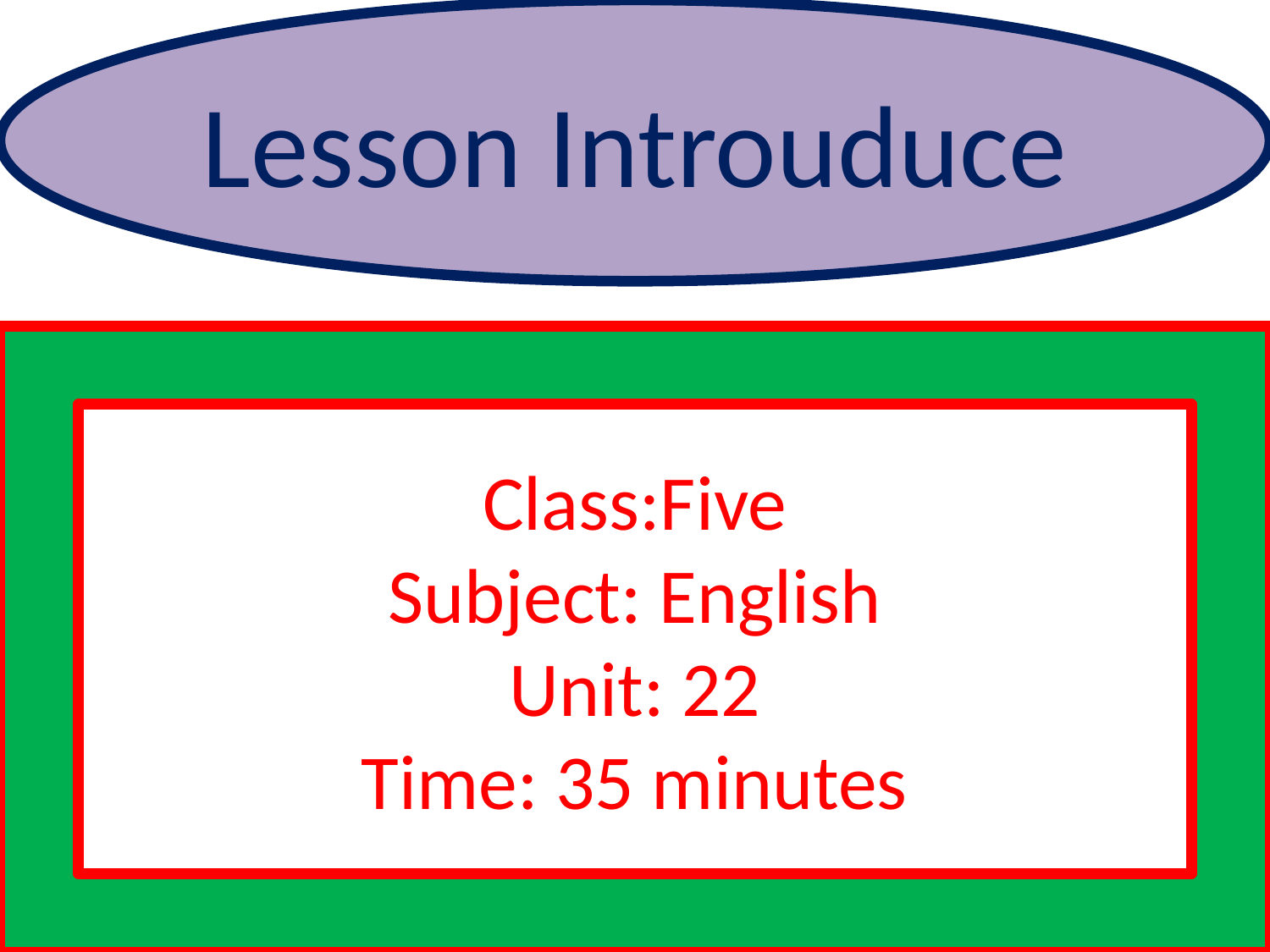

Lesson Introuduce
Class:Five
Subject: English
Unit: 22
Time: 35 minutes